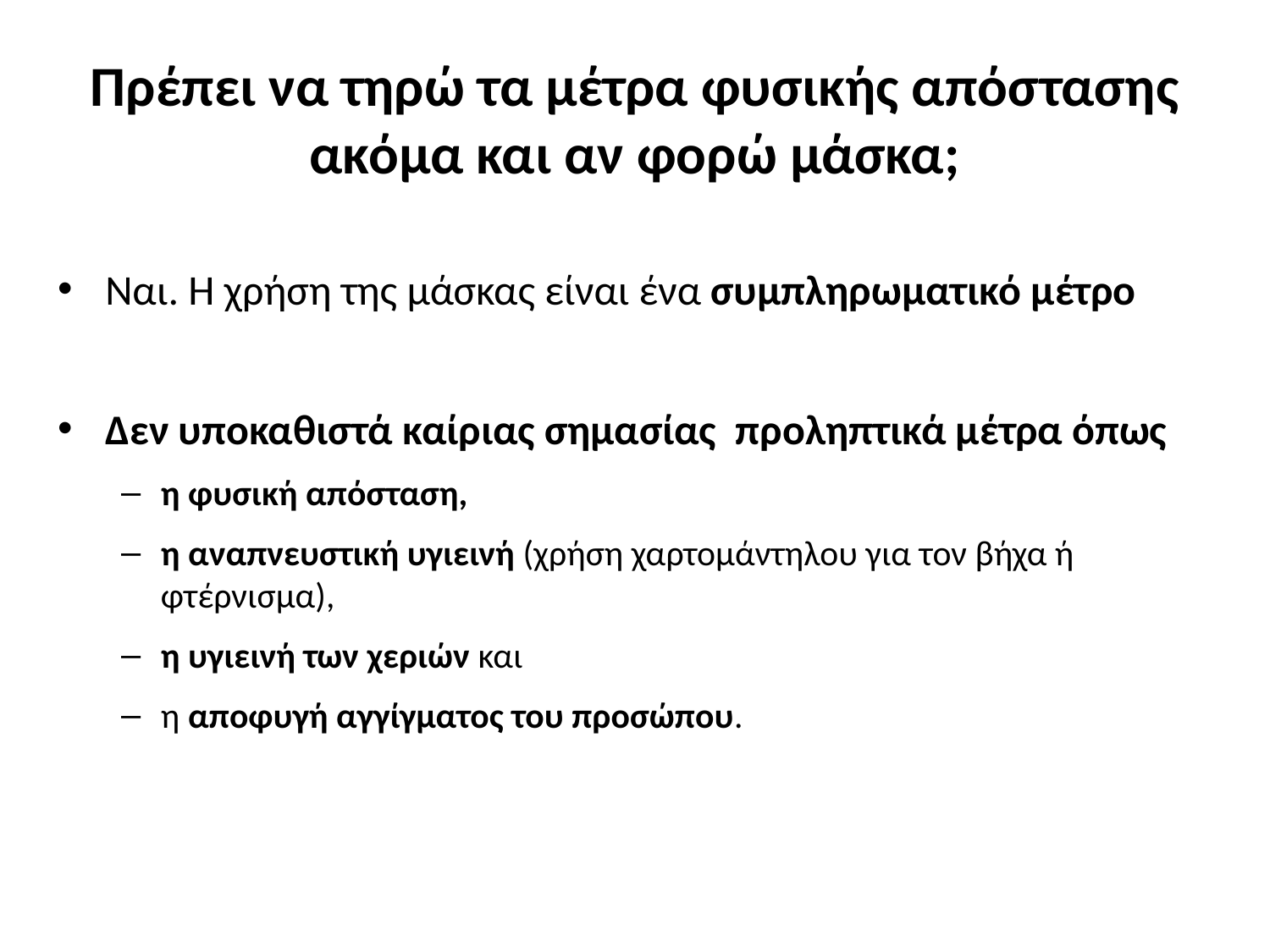

# Πρέπει να τηρώ τα μέτρα φυσικής απόστασης ακόμα και αν φορώ μάσκα;
Ναι. Η χρήση της μάσκας είναι ένα συμπληρωματικό μέτρο

Δεν υποκαθιστά καίριας σημασίας  προληπτικά μέτρα όπως
η φυσική απόσταση,
η αναπνευστική υγιεινή (χρήση χαρτομάντηλου για τον βήχα ή φτέρνισμα),
η υγιεινή των χεριών και
η αποφυγή αγγίγματος του προσώπου.